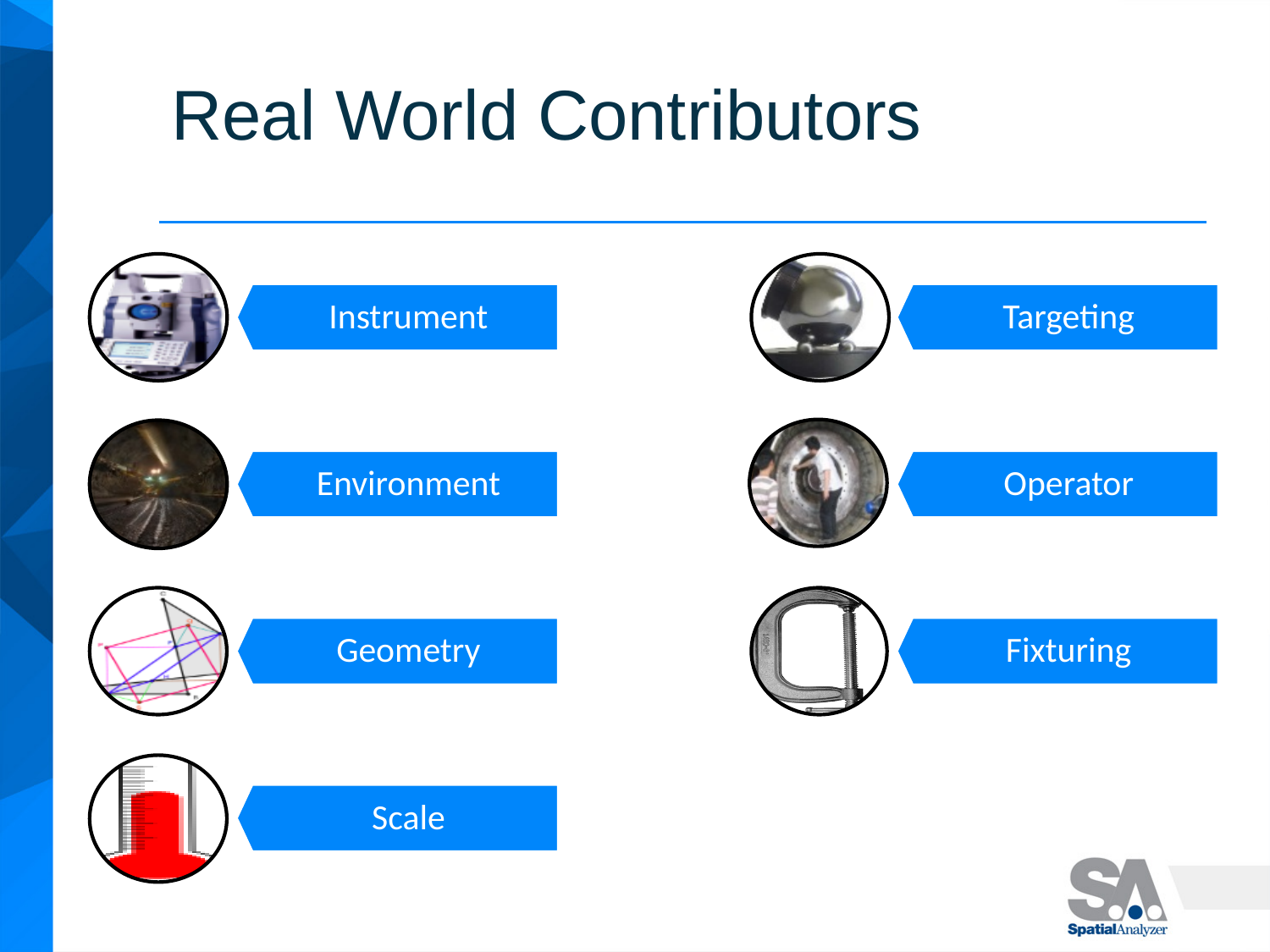

# Real World Contributors

Instrument

Targeting

Operator

Environment

Geometry

Fixturing

Scale